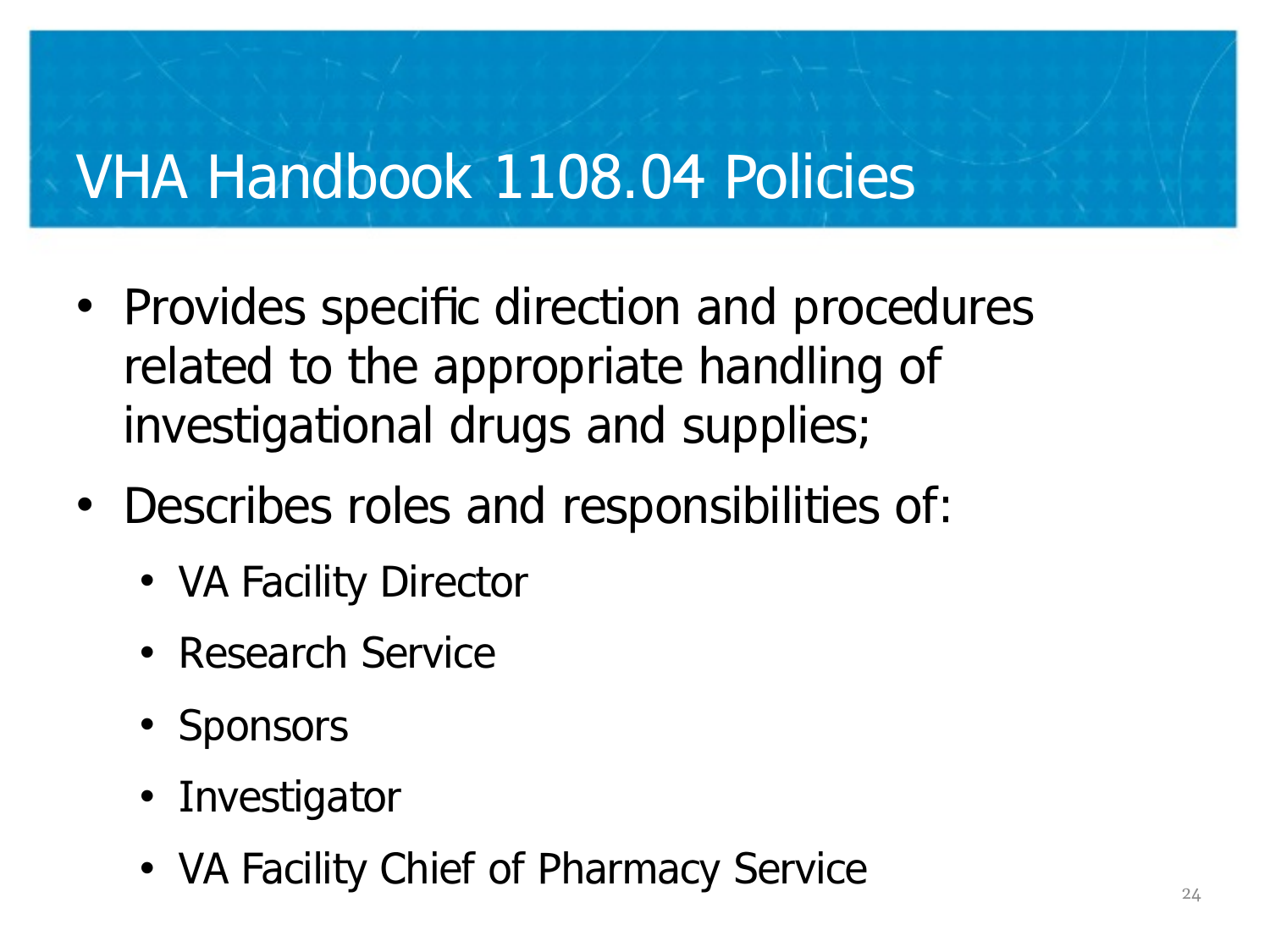

# VHA Handbook 1108.04 Policies
Provides specific direction and procedures related to the appropriate handling of investigational drugs and supplies;
Describes roles and responsibilities of:
VA Facility Director
Research Service
Sponsors
Investigator
VA Facility Chief of Pharmacy Service